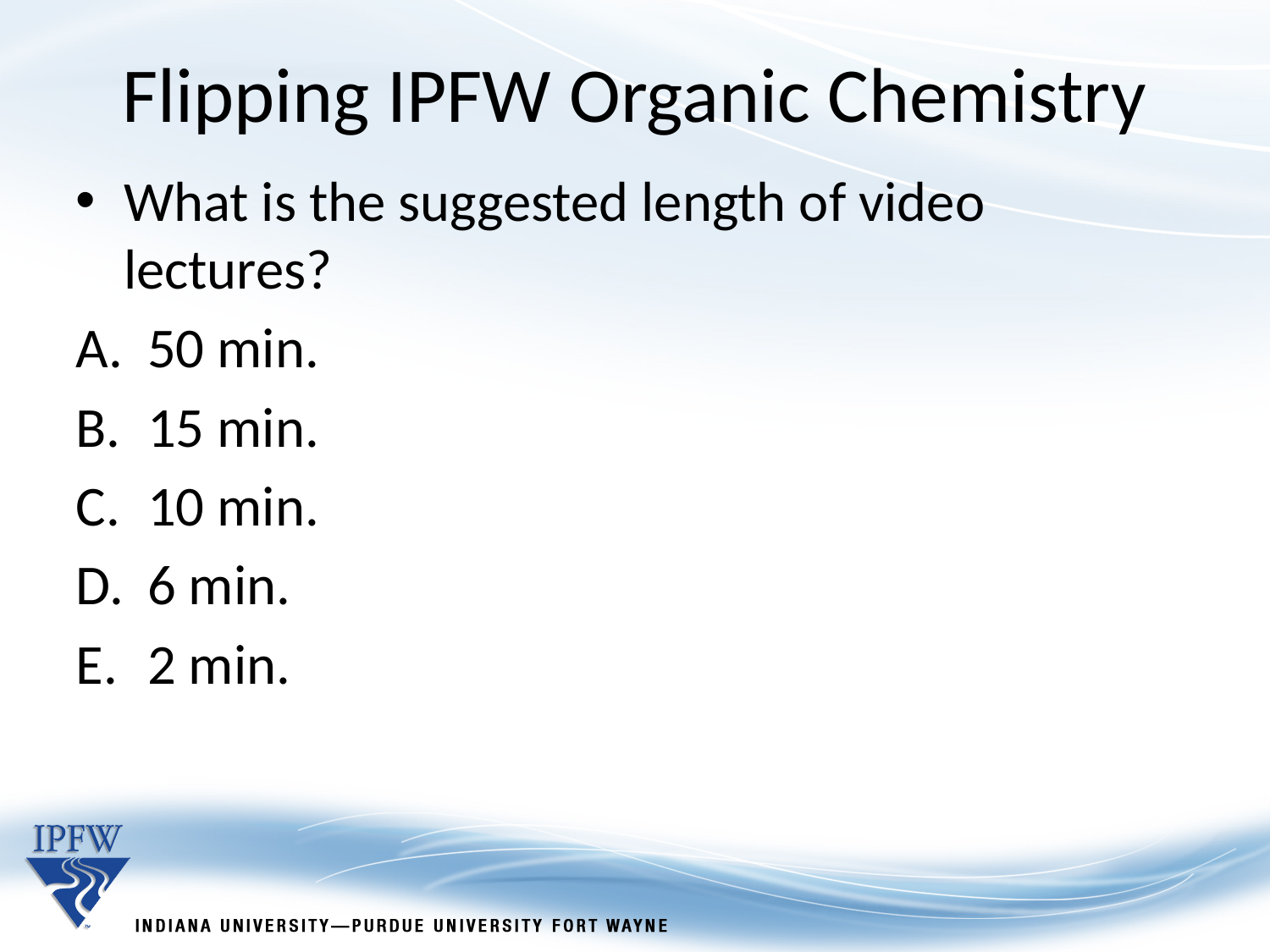

Flipping IPFW Organic Chemistry
What is the suggested length of video lectures?
50 min.
15 min.
10 min.
6 min.
2 min.